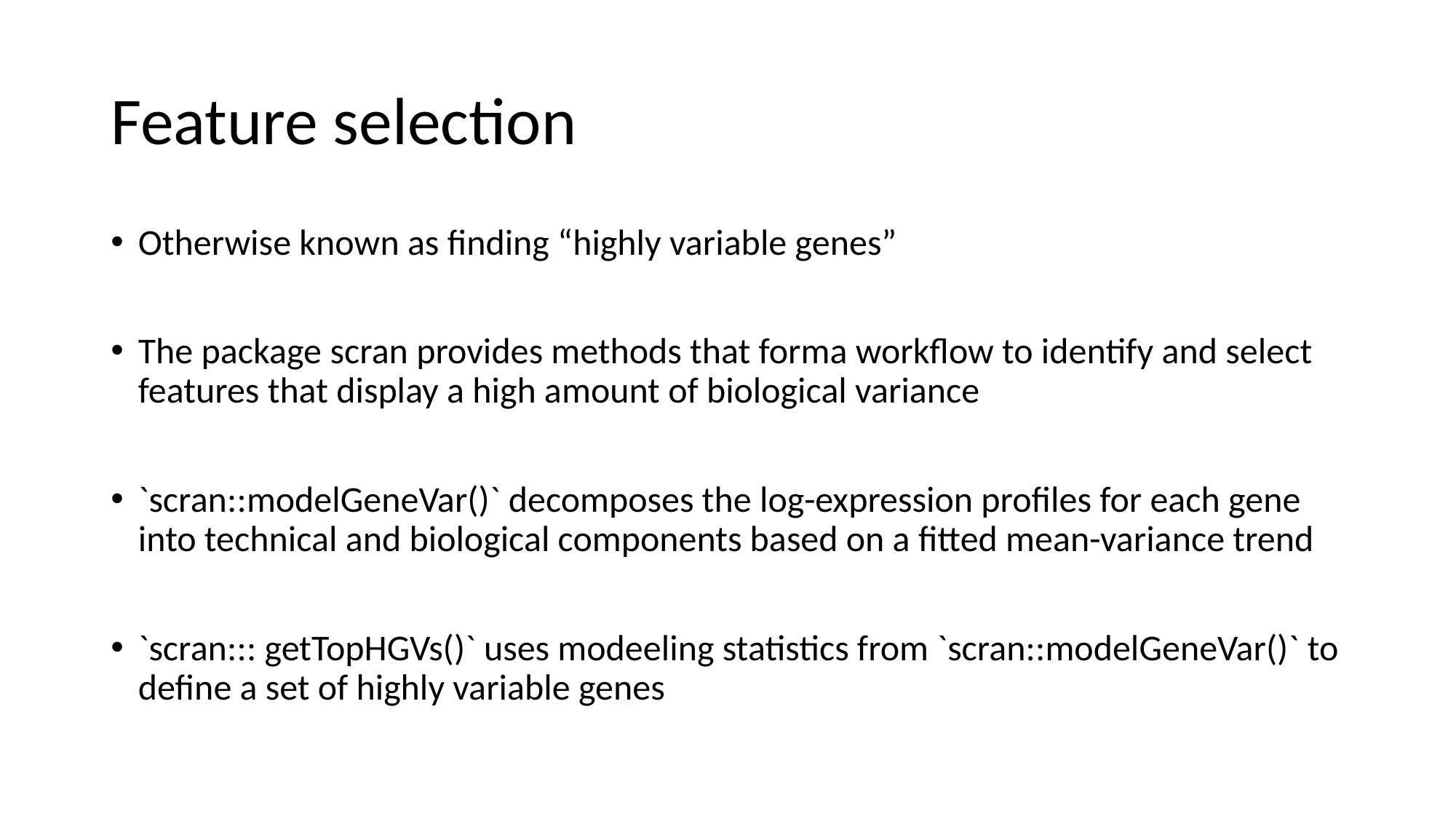

# Feature selection
Otherwise known as finding “highly variable genes”

The package scran provides methods that forma workflow to identify and select features that display a high amount of biological variance

`scran::modelGeneVar()` decomposes the log-expression profiles for each gene into technical and biological components based on a fitted mean-variance trend

`scran::: getTopHGVs()` uses modeeling statistics from `scran::modelGeneVar()` to define a set of highly variable genes